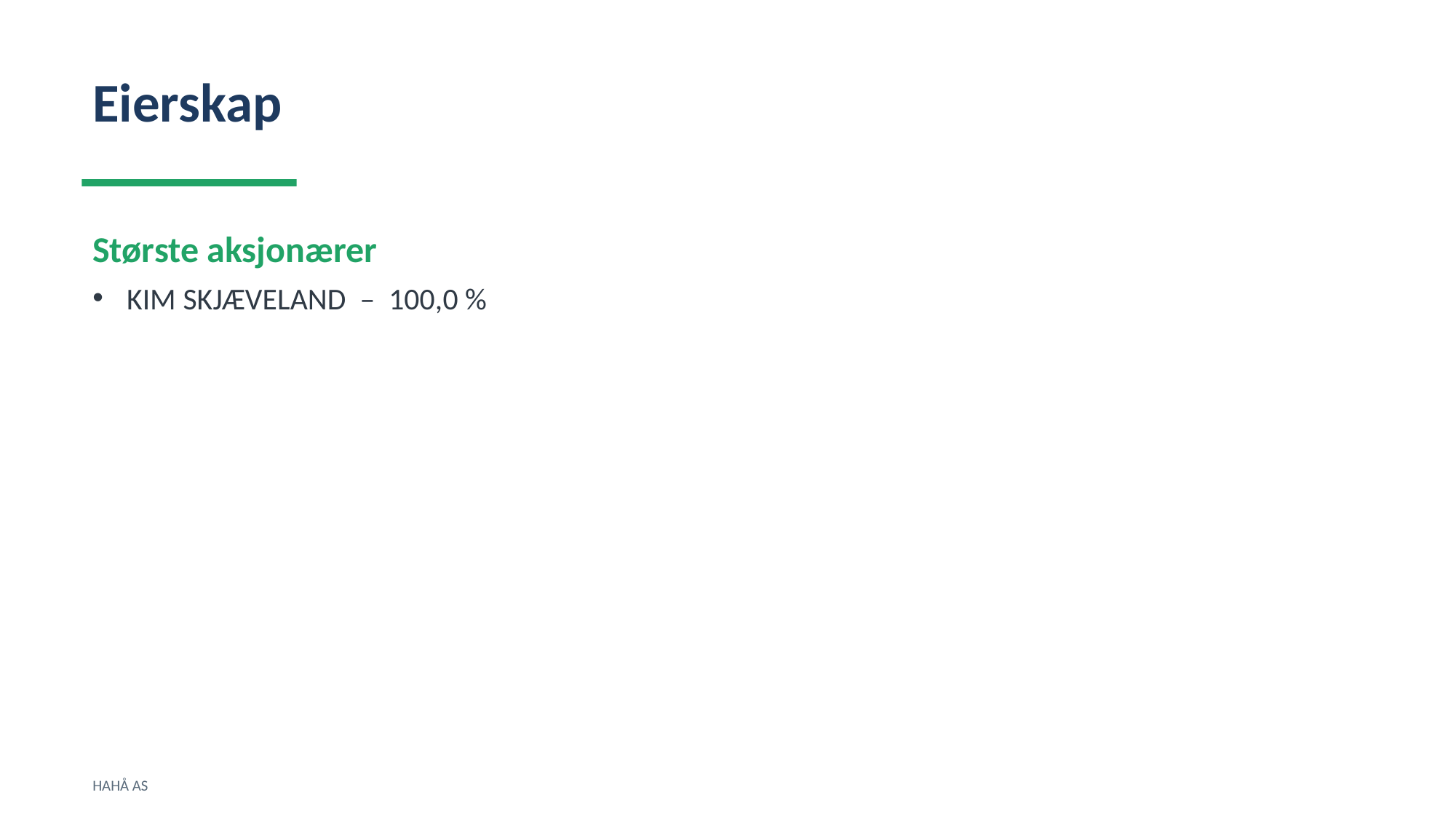

Eierskap

Største aksjonærer
KIM SKJÆVELAND  –  100,0 %
HAHÅ AS